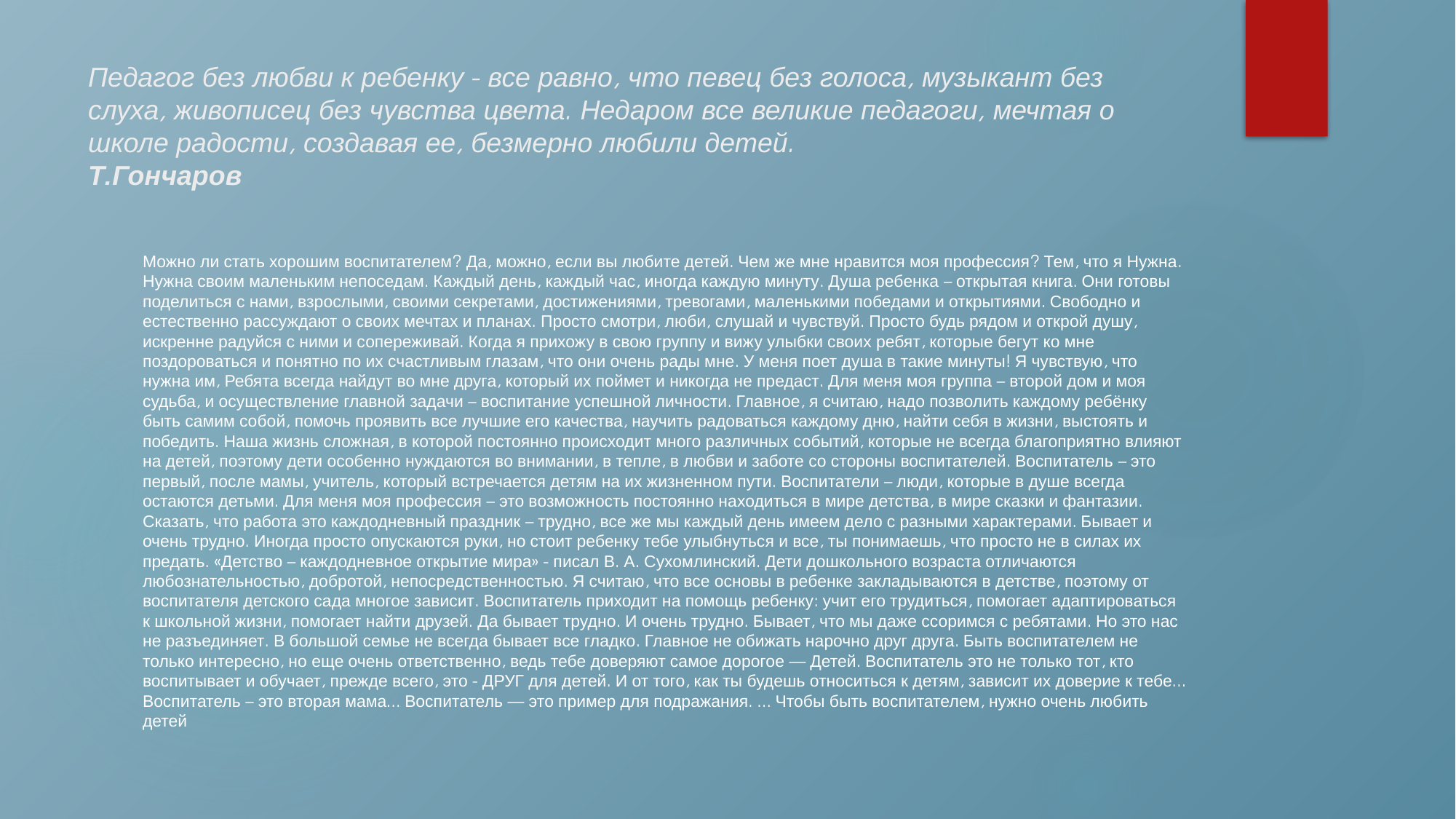

# Педагог без любви к ребенку - все равно, что певец без голоса, музыкант без слуха, живописец без чувства цвета. Недаром все великие педагоги, мечтая о школе радости, создавая ее, безмерно любили детей.   Т.Гончаров
Можно ли стать хорошим воспитателем? Да, можно, если вы любите детей. Чем же мне нравится моя профессия? Тем, что я Нужна. Нужна своим маленьким непоседам. Каждый день, каждый час, иногда каждую минуту. Душа ребенка – открытая книга. Они готовы поделиться с нами, взрослыми, своими секретами, достижениями, тревогами, маленькими победами и открытиями. Свободно и естественно рассуждают о своих мечтах и планах. Просто смотри, люби, слушай и чувствуй. Просто будь рядом и открой душу, искренне радуйся с ними и сопереживай. Когда я прихожу в свою группу и вижу улыбки своих ребят, которые бегут ко мне поздороваться и понятно по их счастливым глазам, что они очень рады мне. У меня поет душа в такие минуты! Я чувствую, что нужна им, Ребята всегда найдут во мне друга, который их поймет и никогда не предаст. Для меня моя группа – второй дом и моя судьба, и осуществление главной задачи – воспитание успешной личности. Главное, я считаю, надо позволить каждому ребёнку быть самим собой, помочь проявить все лучшие его качества, научить радоваться каждому дню, найти себя в жизни, выстоять и победить. Наша жизнь сложная, в которой постоянно происходит много различных событий, которые не всегда благоприятно влияют на детей, поэтому дети особенно нуждаются во внимании, в тепле, в любви и заботе со стороны воспитателей. Воспитатель – это первый, после мамы, учитель, который встречается детям на их жизненном пути. Воспитатели – люди, которые в душе всегда остаются детьми. Для меня моя профессия – это возможность постоянно находиться в мире детства, в мире сказки и фантазии. Сказать, что работа это каждодневный праздник – трудно, все же мы каждый день имеем дело с разными характерами. Бывает и очень трудно. Иногда просто опускаются руки, но стоит ребенку тебе улыбнуться и все, ты понимаешь, что просто не в силах их предать. «Детство – каждодневное открытие мира» - писал В. А. Сухомлинский. Дети дошкольного возраста отличаются любознательностью, добротой, непосредственностью. Я считаю, что все основы в ребенке закладываются в детстве, поэтому от воспитателя детского сада многое зависит. Воспитатель приходит на помощь ребенку: учит его трудиться, помогает адаптироваться к школьной жизни, помогает найти друзей. Да бывает трудно. И очень трудно. Бывает, что мы даже ссоримся с ребятами. Но это нас не разъединяет. В большой семье не всегда бывает все гладко. Главное не обижать нарочно друг друга. Быть воспитателем не только интересно, но еще очень ответственно, ведь тебе доверяют самое дорогое — Детей. Воспитатель это не только тот, кто воспитывает и обучает, прежде всего, это - ДРУГ для детей. И от того, как ты будешь относиться к детям, зависит их доверие к тебе… Воспитатель – это вторая мама… Воспитатель — это пример для подражания. … Чтобы быть воспитателем, нужно очень любить детей